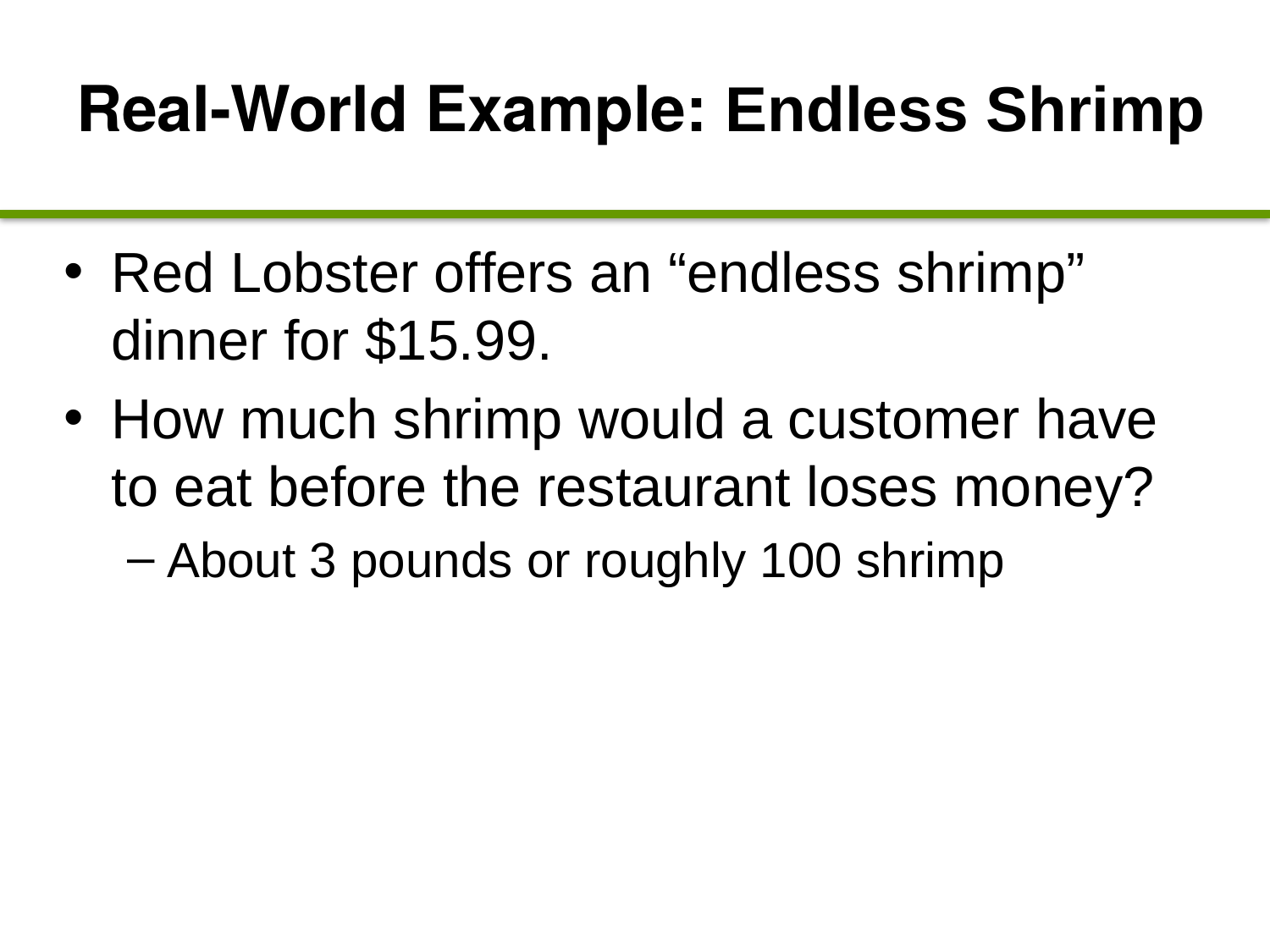

# Real-World Example: Endless Shrimp
Red Lobster offers an “endless shrimp” dinner for $15.99.
How much shrimp would a customer have to eat before the restaurant loses money?
About 3 pounds or roughly 100 shrimp